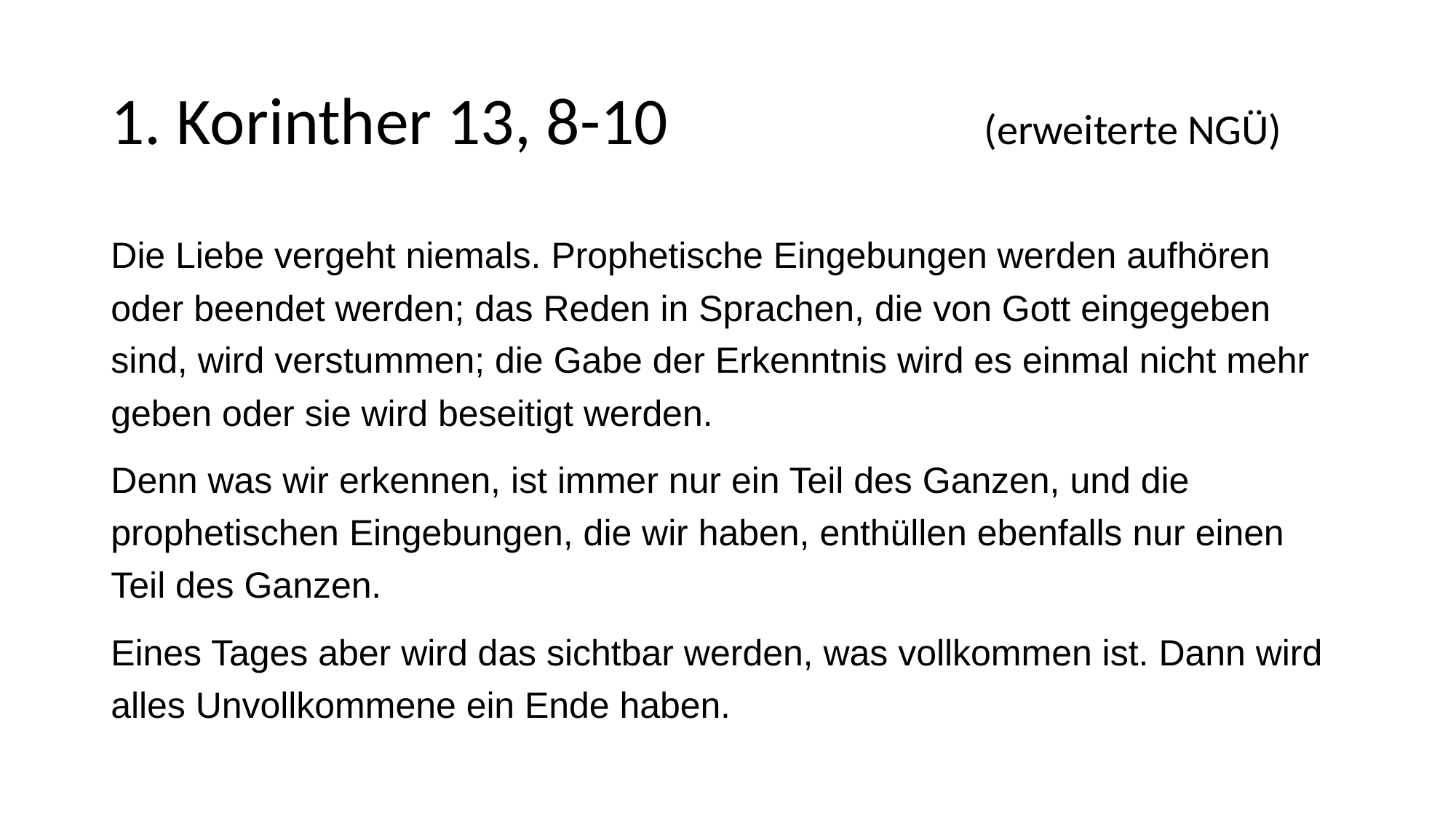

# 1. Korinther 13, 8-10   			(erweiterte NGÜ)
Die Liebe vergeht niemals. Prophetische Eingebungen werden aufhören oder beendet werden; das Reden in Sprachen, die von Gott eingegeben sind, wird verstummen; die Gabe der Erkenntnis wird es einmal nicht mehr geben oder sie wird beseitigt werden.
Denn was wir erkennen, ist immer nur ein Teil des Ganzen, und die prophetischen Eingebungen, die wir haben, enthüllen ebenfalls nur einen Teil des Ganzen.
Eines Tages aber wird das sichtbar werden, was vollkommen ist. Dann wird alles Unvollkommene ein Ende haben.